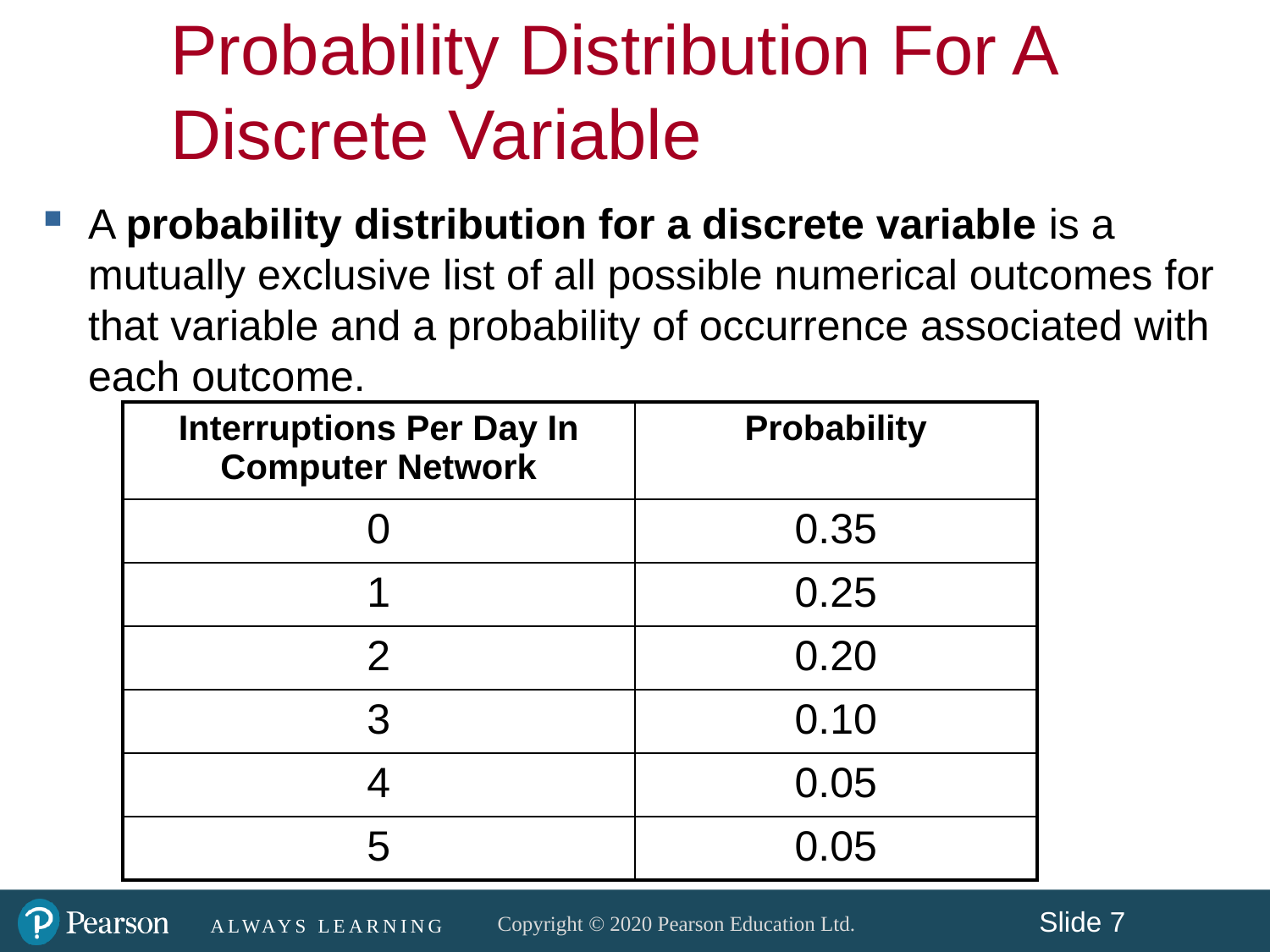

Probability Distribution For A Discrete Variable
A probability distribution for a discrete variable is a mutually exclusive list of all possible numerical outcomes for that variable and a probability of occurrence associated with each outcome.
| Interruptions Per Day In Computer Network | Probability |
| --- | --- |
| 0 | 0.35 |
| 1 | 0.25 |
| 2 | 0.20 |
| 3 | 0.10 |
| 4 | 0.05 |
| 5 | 0.05 |